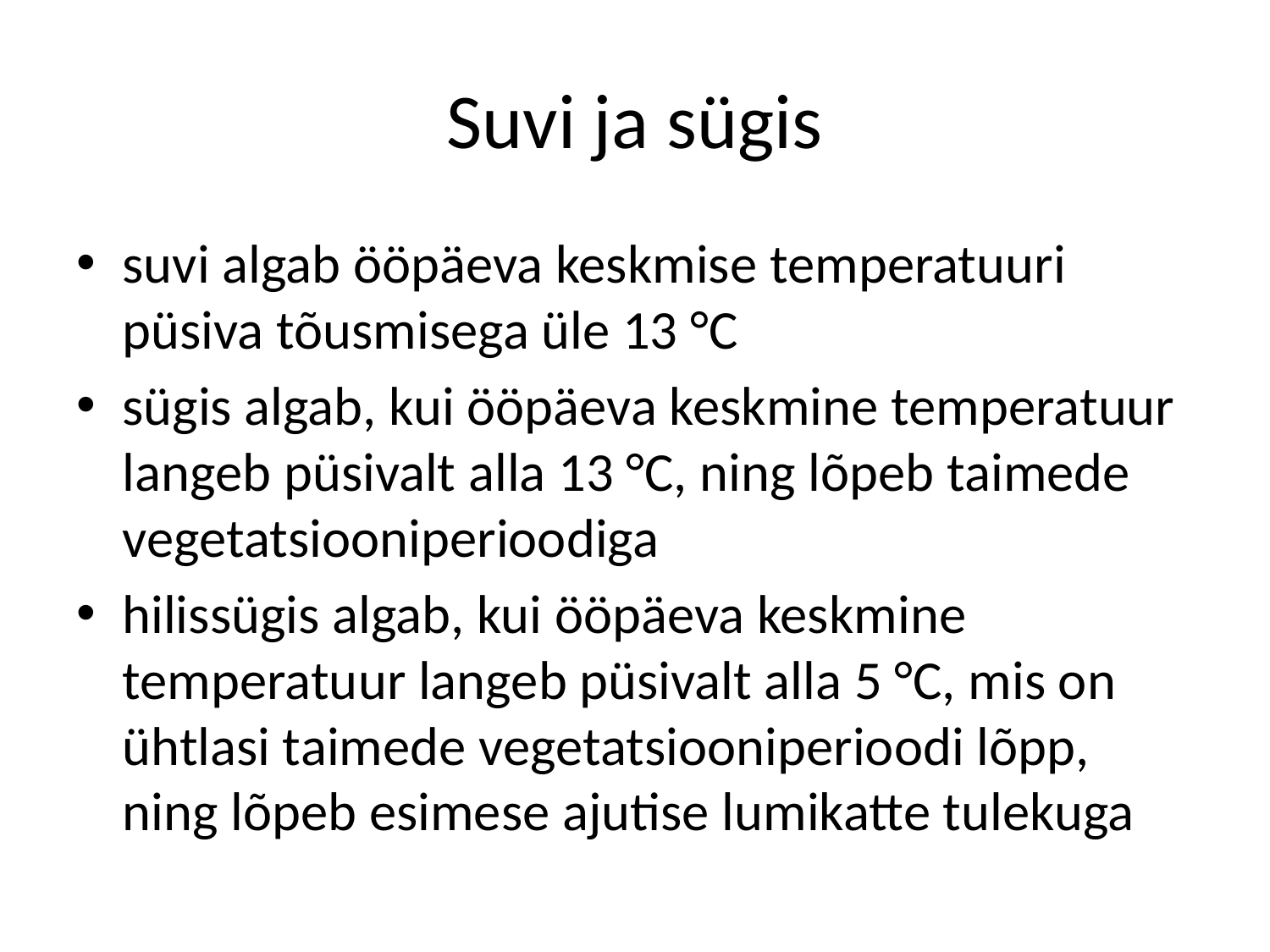

# Suvi ja sügis
suvi algab ööpäeva keskmise temperatuuri püsiva tõusmisega üle 13 °C
sügis algab, kui ööpäeva keskmine temperatuur langeb püsivalt alla 13 °C, ning lõpeb taimede vegetatsiooniperioodiga
hilissügis algab, kui ööpäeva keskmine temperatuur langeb püsivalt alla 5 °C, mis on ühtlasi taimede vegetatsiooniperioodi lõpp, ning lõpeb esimese ajutise lumikatte tulekuga